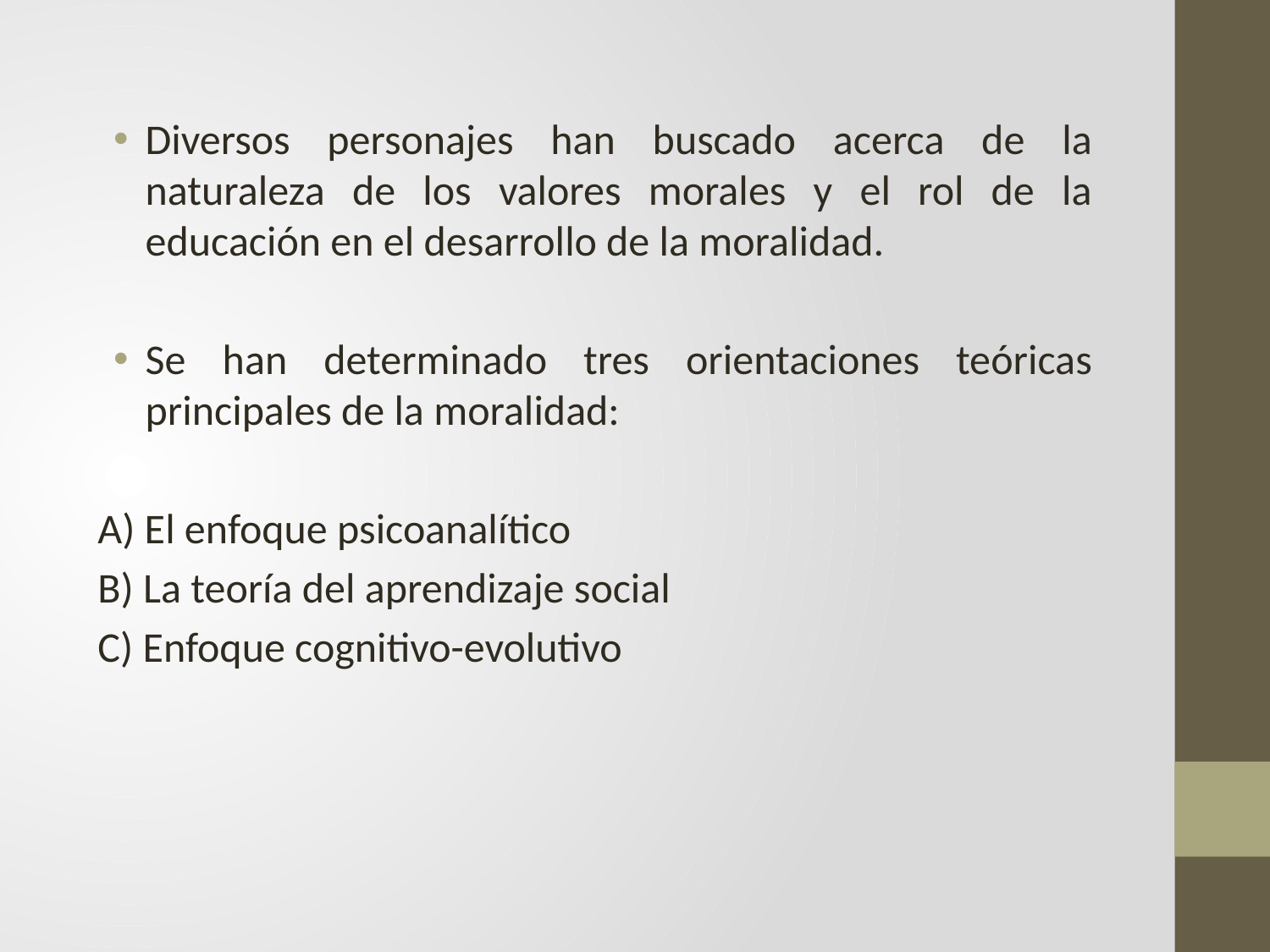

Diversos personajes han buscado acerca de la naturaleza de los valores morales y el rol de la educación en el desarrollo de la moralidad.

Se han determinado tres orientaciones teóricas principales de la moralidad:

A) El enfoque psicoanalítico
B) La teoría del aprendizaje social
C) Enfoque cognitivo-evolutivo